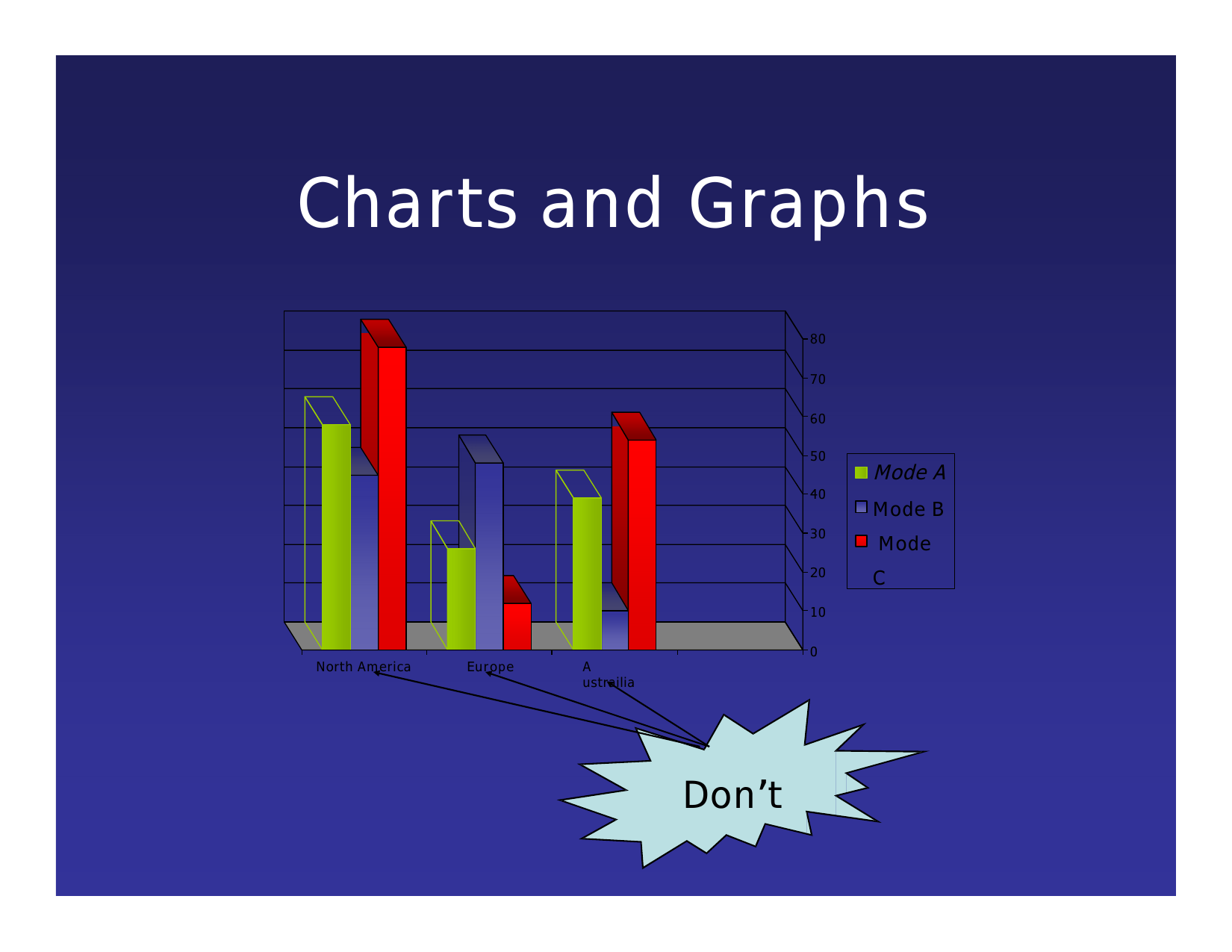

# Charts and Graphs

80

70

60

50

Mode A
Mode B  Mode C

40

30

20

10

0

North America
Europe
A ustrailia

Don’t